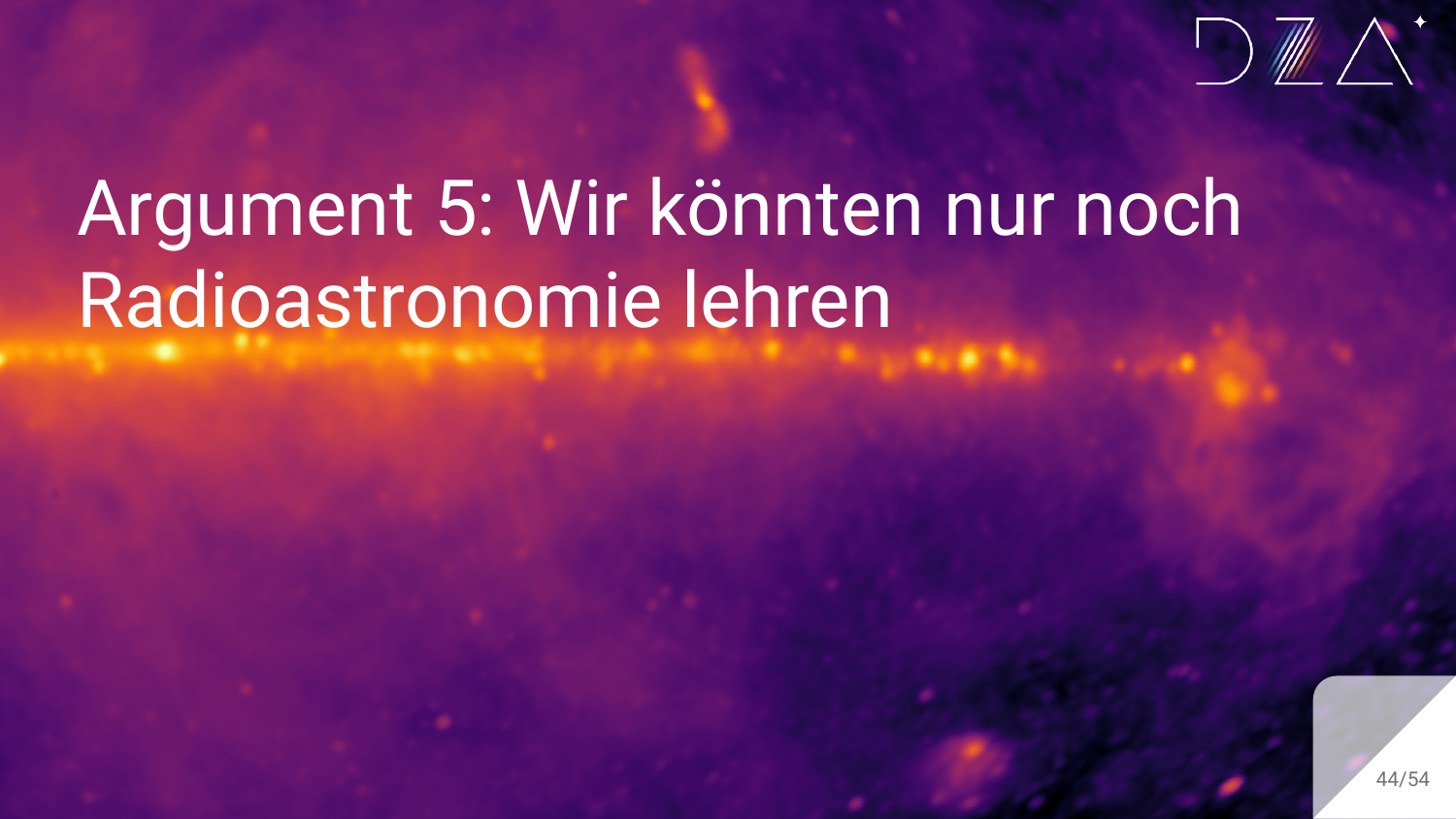

# Argument 5: Wir könnten nur noch Radioastronomie lehren

44/54